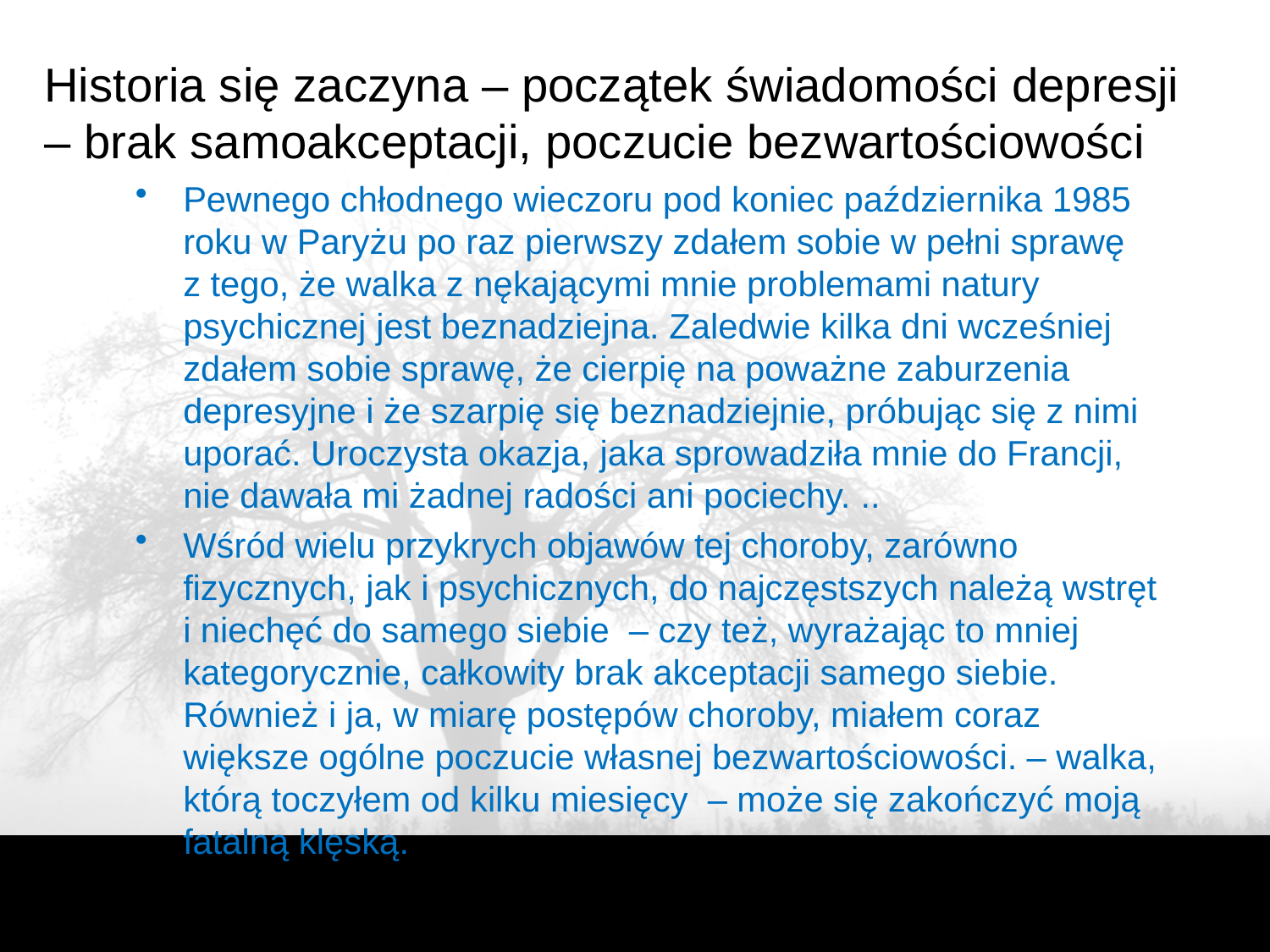

# Historia się zaczyna – początek świadomości depresji – brak samoakceptacji, poczucie bezwartościowości
Pewnego chłodnego wieczoru pod koniec października 1985 roku w Paryżu po raz pierwszy zdałem sobie w pełni sprawę z tego, że walka z nękającymi mnie problemami natury psychicznej jest beznadziejna. Zaledwie kilka dni wcześniej zdałem sobie sprawę, że cierpię na poważne zaburzenia depresyjne i że szarpię się beznadziejnie, próbując się z nimi uporać. Uroczysta okazja, jaka sprowadziła mnie do Francji, nie dawała mi żadnej radości ani pociechy. ..
Wśród wielu przykrych objawów tej choroby, zarówno fizycznych, jak i psychicznych, do najczęstszych należą wstręt i niechęć do samego siebie  – czy też, wyrażając to mniej kategorycznie, całkowity brak akceptacji samego siebie. Również i ja, w miarę postępów choroby, miałem coraz większe ogólne poczucie własnej bezwartościowości. – walka, którą toczyłem od kilku miesięcy  – może się zakończyć moją fatalną klęską.